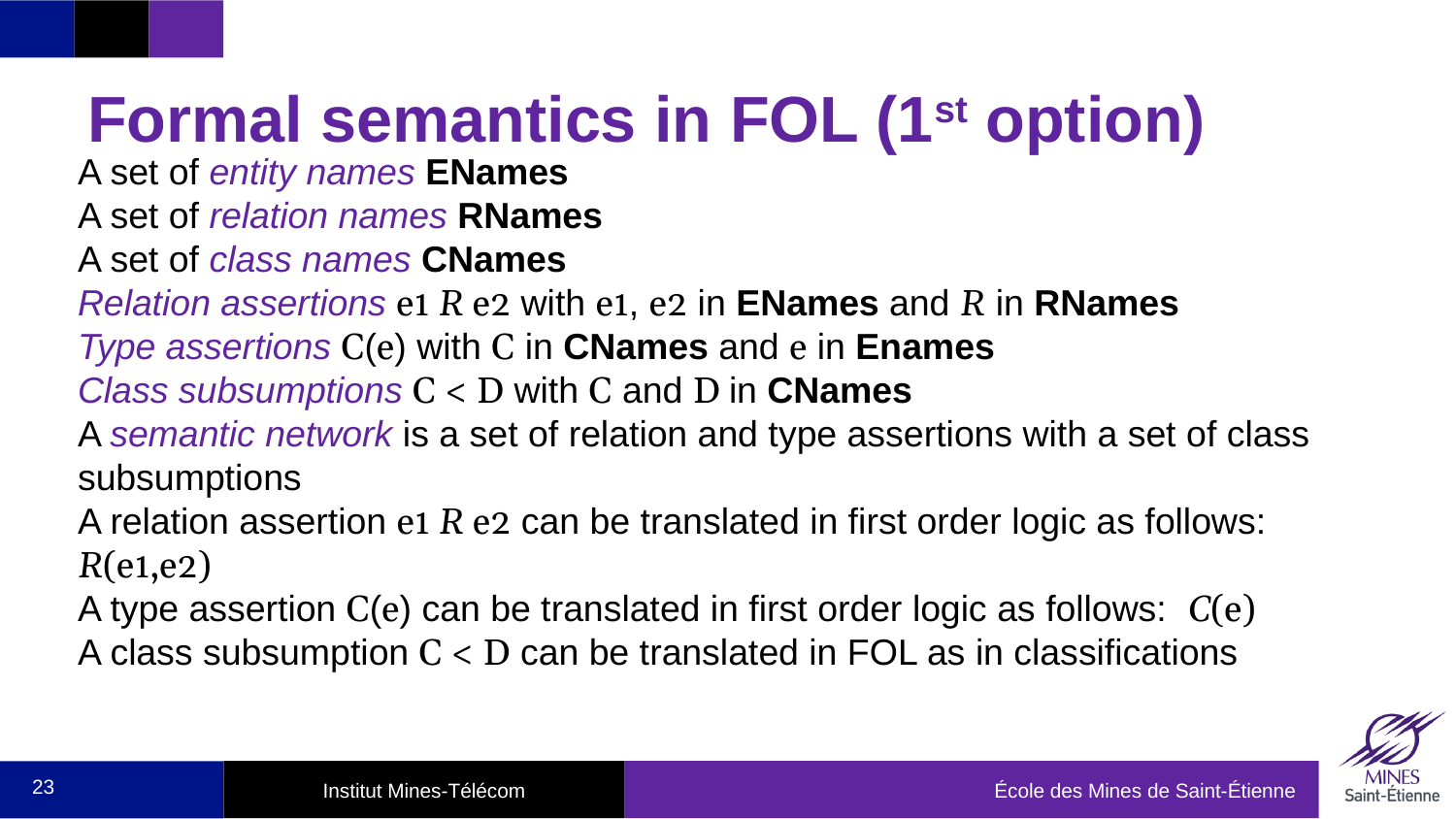

# Formal semantics in FOL (1st option)
A set of entity names ENames
A set of relation names RNames
A set of class names CNames
Relation assertions e1 R e2 with e1, e2 in ENames and R in RNames
Type assertions C(e) with C in CNames and e in Enames
Class subsumptions C < D with C and D in CNames
A semantic network is a set of relation and type assertions with a set of class subsumptions
A relation assertion e1 R e2 can be translated in first order logic as follows:  R(e1,e2)
A type assertion C(e) can be translated in first order logic as follows:  C(e)
A class subsumption C < D can be translated in FOL as in classifications

23